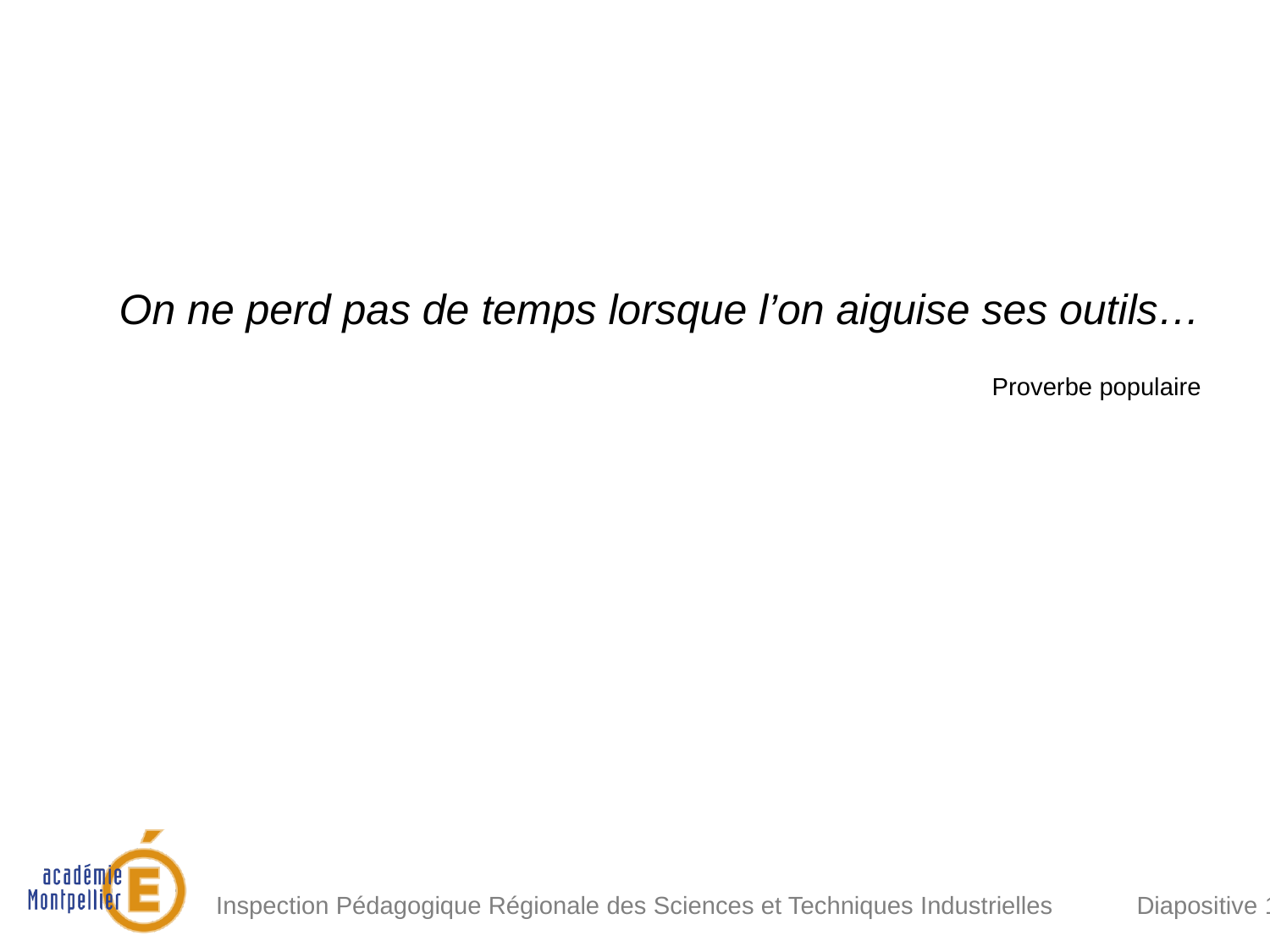

On ne perd pas de temps lorsque l’on aiguise ses outils…

Proverbe populaire